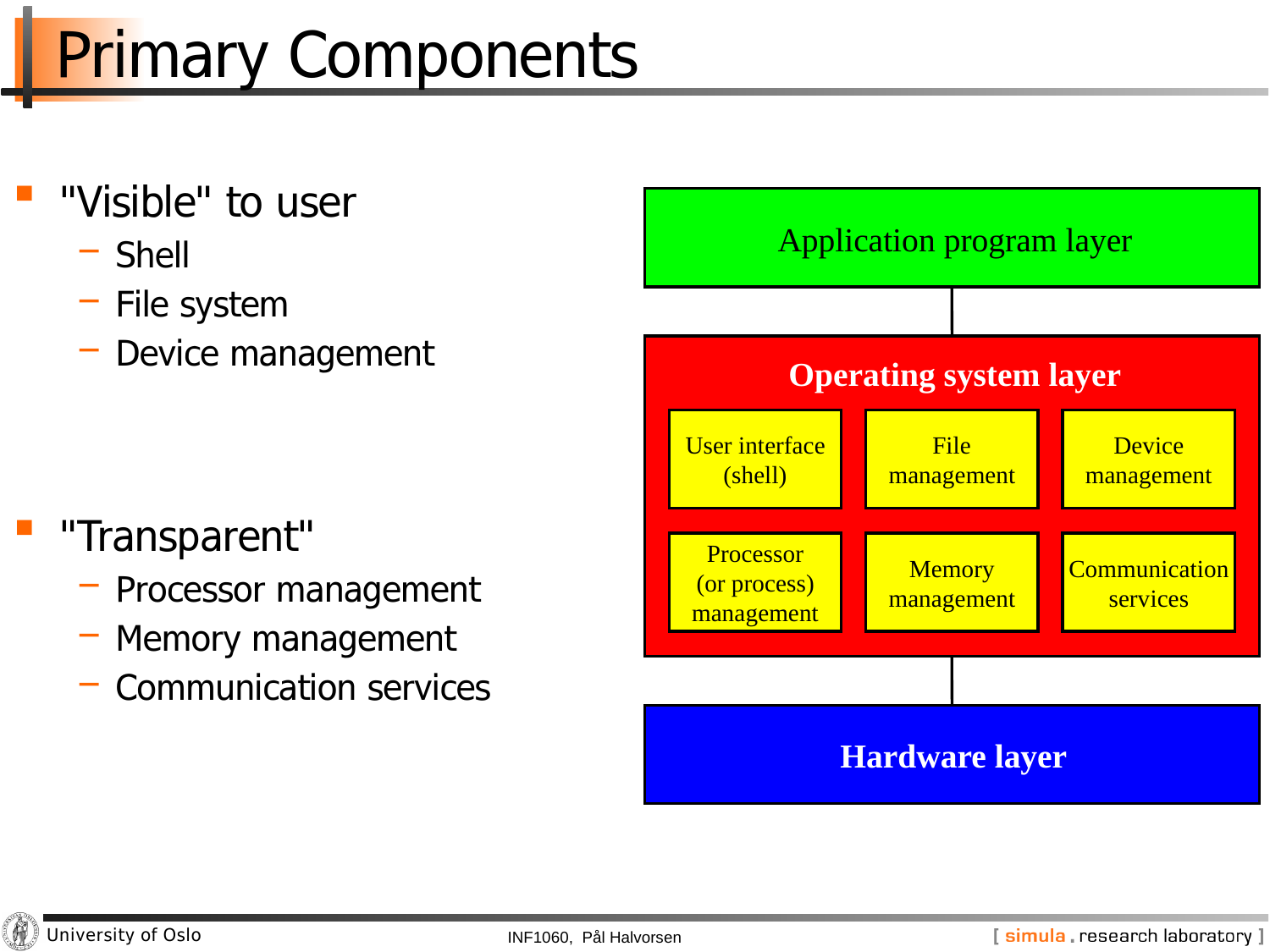

# Primary Components
"Visible" to user
Shell
File system
Device management
"Transparent"
Processor management
Memory management
Communication services

Application program layer

Operating system layer

User interface
File
Device
(shell)
management
management

Processor
Memory
Communication
(or process)
management
services
management

Hardware layer